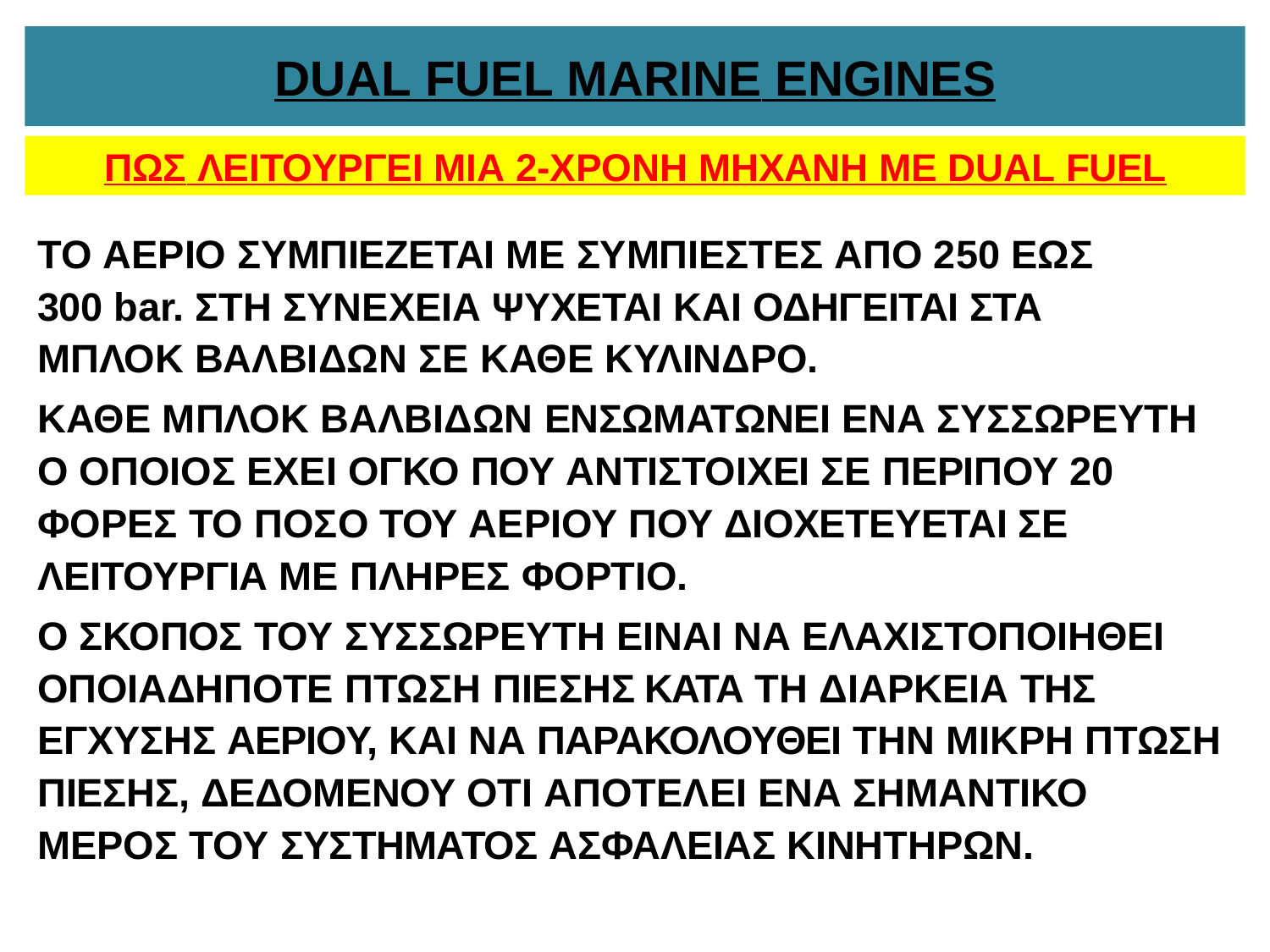

# DUAL FUEL MARINE ENGINES

ΠΩΣ ΛΕΙΤΟΥΡΓEI ΜΙΑ 2-ΧΡΟΝΗ ΜΗΧΑΝΗ ΜΕ DUAL FUEL
ΤΟ ΑΕΡΙΟ ΣΥΜΠΙΕΖΕΤΑΙ ΜΕ ΣΥΜΠΙΕΣΤΕΣ ΑΠΟ 250 ΕΩΣ 300 bar. ΣΤΗ ΣΥΝΕΧΕΙΑ ΨΥΧΕΤΑΙ ΚΑΙ ΟΔΗΓΕΙΤΑΙ ΣΤΑ ΜΠΛΟΚ ΒΑΛΒΙΔΩΝ ΣΕ ΚΑΘΕ ΚΥΛΙΝΔΡΟ.
ΚΑΘΕ ΜΠΛΟΚ ΒΑΛΒΙΔΩΝ ΕΝΣΩΜΑΤΩΝΕΙ ΕΝΑ ΣΥΣΣΩΡΕΥΤΗ Ο ΟΠΟΙΟΣ ΕΧΕΙ ΟΓΚΟ ΠΟΥ ΑΝΤΙΣΤΟΙΧΕΙ ΣΕ ΠΕΡΙΠΟΥ 20 ΦΟΡΕΣ ΤΟ ΠΟΣΟ ΤΟΥ ΑΕΡΙΟΥ ΠΟΥ ΔΙΟΧΕΤΕΥΕΤΑΙ ΣΕ ΛΕΙΤΟΥΡΓΙΑ ΜΕ ΠΛΗΡΕΣ ΦΟΡΤΙΟ.
Ο ΣΚΟΠΟΣ ΤΟΥ ΣΥΣΣΩΡΕΥΤΗ ΕΙΝΑΙ ΝΑ ΕΛΑΧΙΣΤΟΠΟΙΗΘΕΙ ΟΠΟΙΑΔΗΠΟΤΕ ΠΤΩΣΗ ΠΙΕΣΗΣ ΚΑΤΑ ΤΗ ΔΙΑΡΚΕΙΑ ΤΗΣ ΕΓΧΥΣΗΣ ΑΕΡΙΟΥ, ΚΑΙ ΝΑ ΠΑΡΑΚΟΛΟΥΘΕΙ ΤΗΝ ΜΙΚΡΗ ΠΤΩΣΗ ΠΙΕΣΗΣ, ΔΕΔΟΜΕΝΟΥ ΟΤΙ ΑΠΟΤΕΛΕΙ ΕΝΑ ΣΗΜΑΝΤΙΚΟ ΜΕΡΟΣ ΤΟΥ ΣΥΣΤΗΜΑΤΟΣ ΑΣΦΑΛΕΙΑΣ ΚΙΝΗΤΗΡΩΝ.